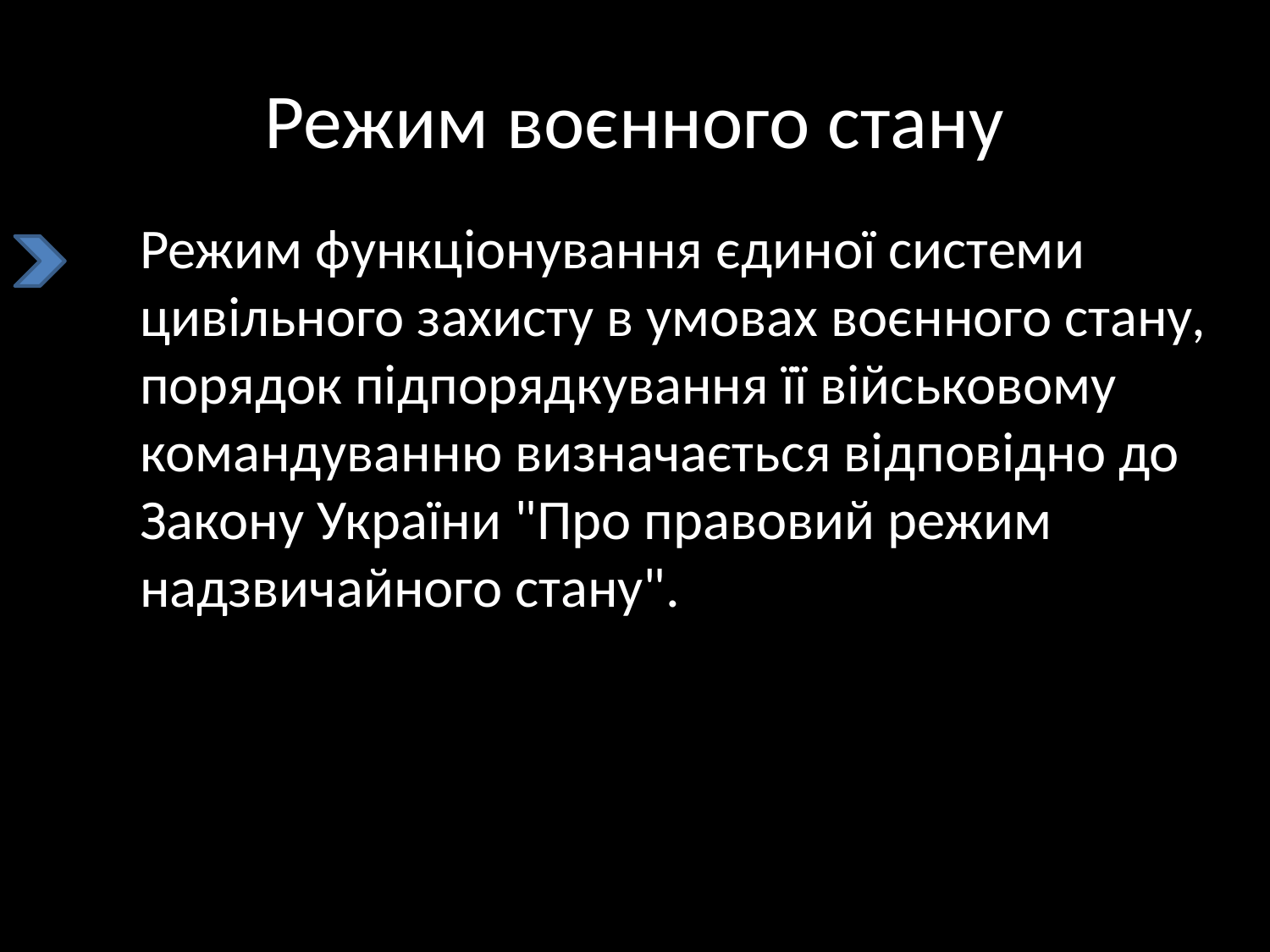

# Режим воєнного стану
Режим функціонування єдиної системи цивільного захисту в умовах воєнного стану, порядок підпорядкування її військовому командуванню визначається відповідно до Закону України "Про правовий режим надзвичайного стану".